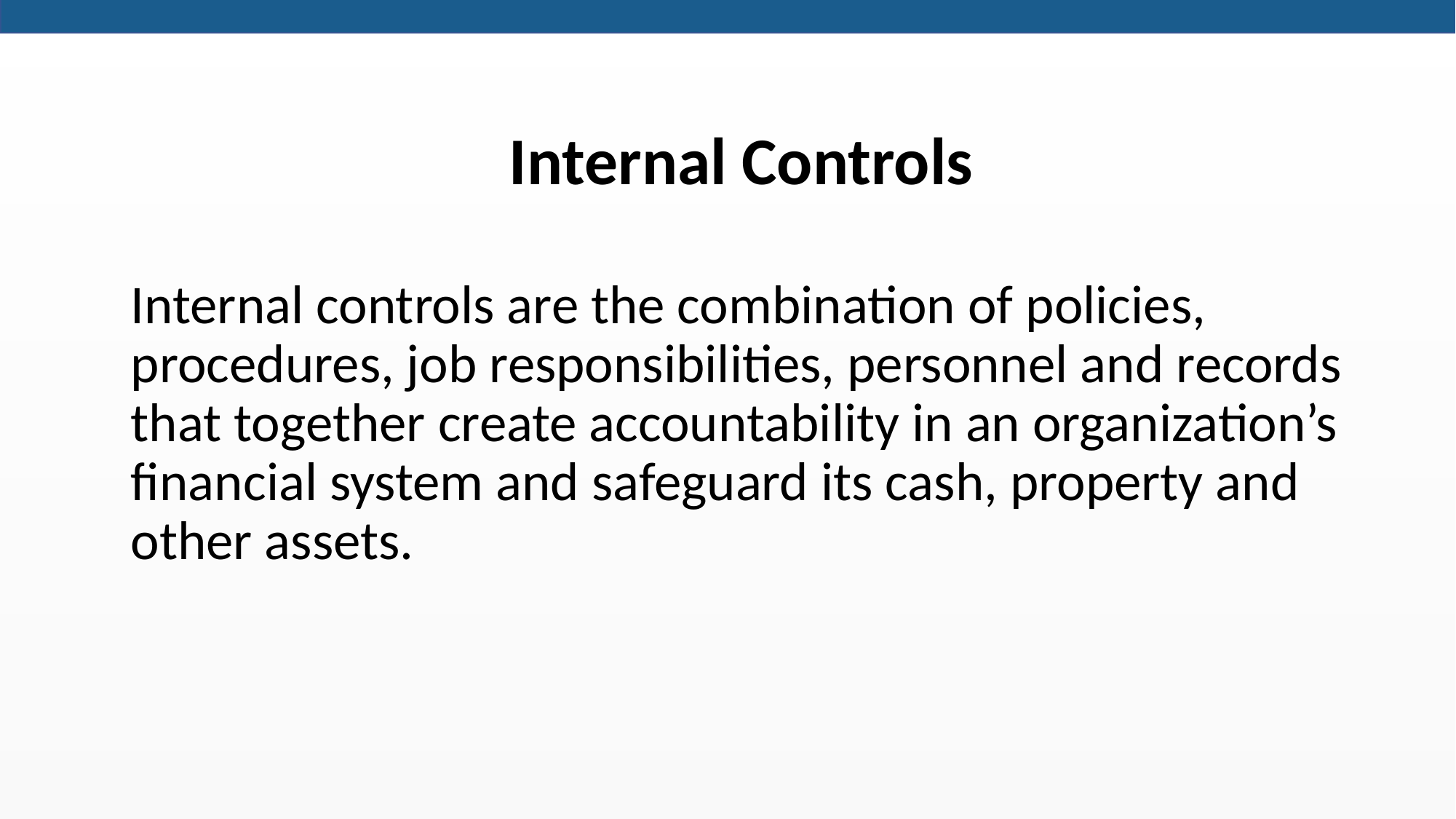

# Internal Controls
Internal controls are the combination of policies, procedures, job responsibilities, personnel and records that together create accountability in an organization’s financial system and safeguard its cash, property and other assets.